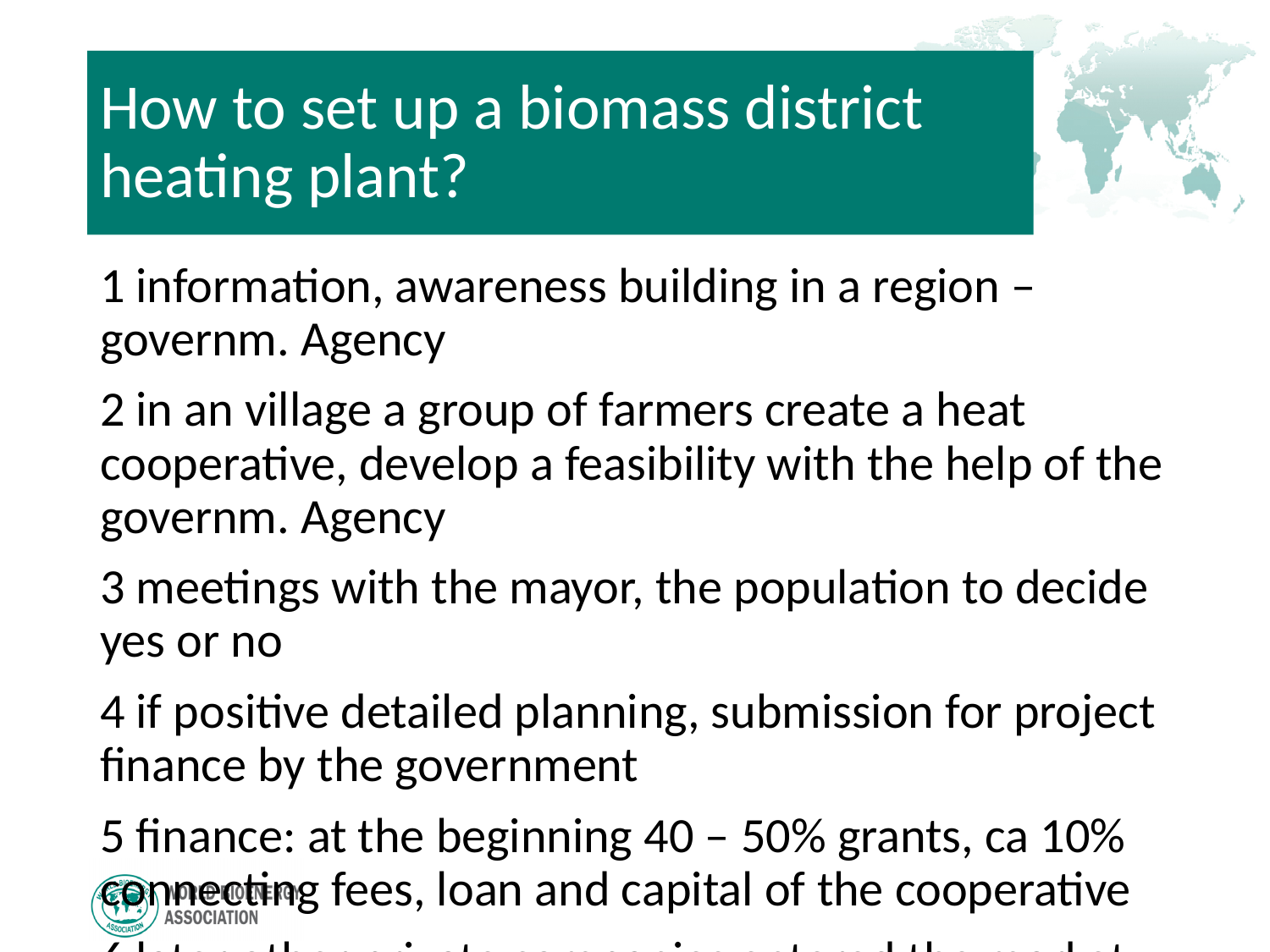

# How to set up a biomass district heating plant?
1 information, awareness building in a region – governm. Agency
2 in an village a group of farmers create a heat cooperative, develop a feasibility with the help of the governm. Agency
3 meetings with the mayor, the population to decide yes or no
4 if positive detailed planning, submission for project finance by the government
5 finance: at the beginning 40 – 50% grants, ca 10% connecting fees, loan and capital of the cooperative
6 later other private companies entered the market